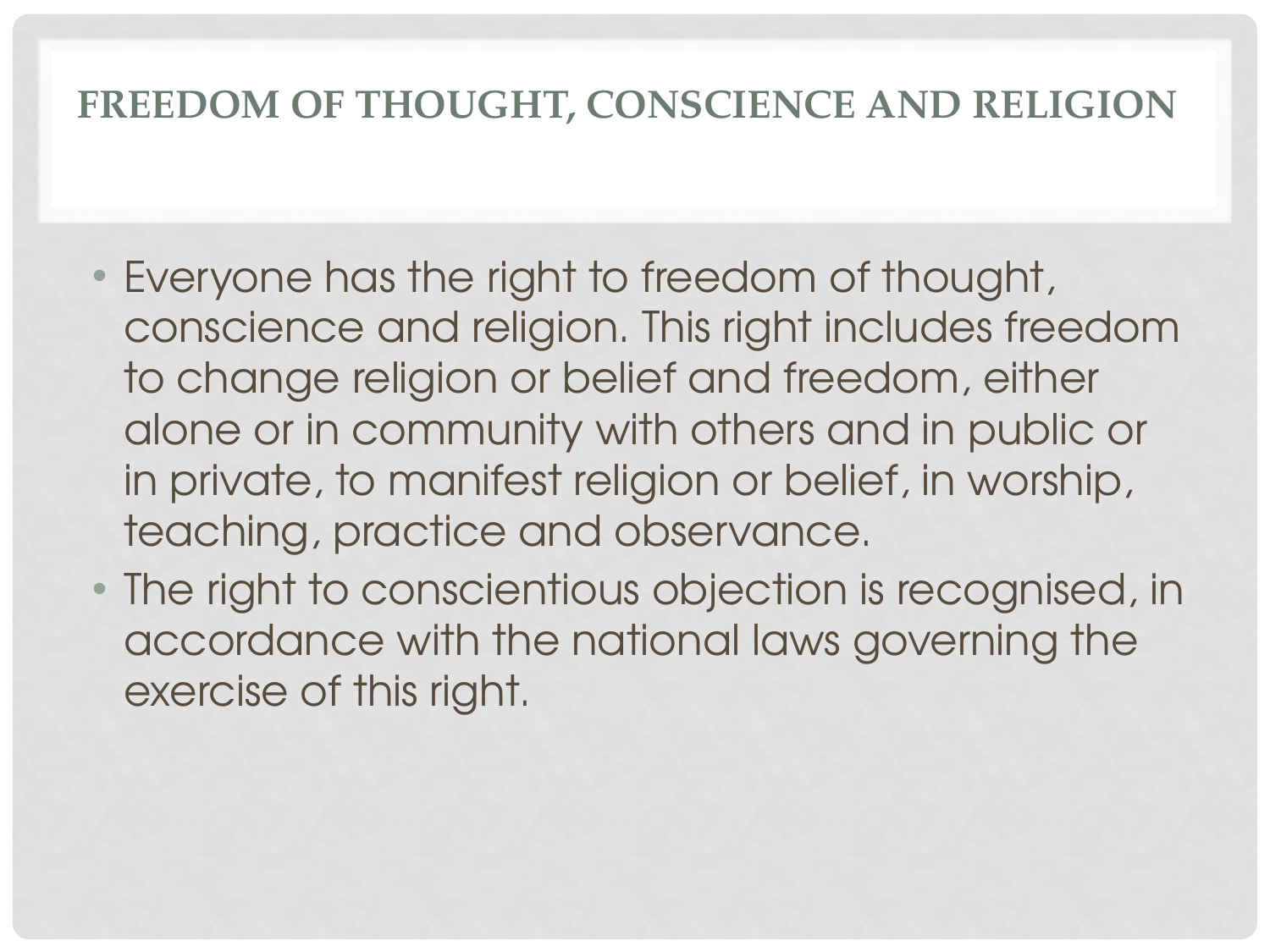

# Freedom of thought, conscience and religion
Everyone has the right to freedom of thought, conscience and religion. This right includes freedom to change religion or belief and freedom, either alone or in community with others and in public or in private, to manifest religion or belief, in worship, teaching, practice and observance.
The right to conscientious objection is recognised, in accordance with the national laws governing the exercise of this right.